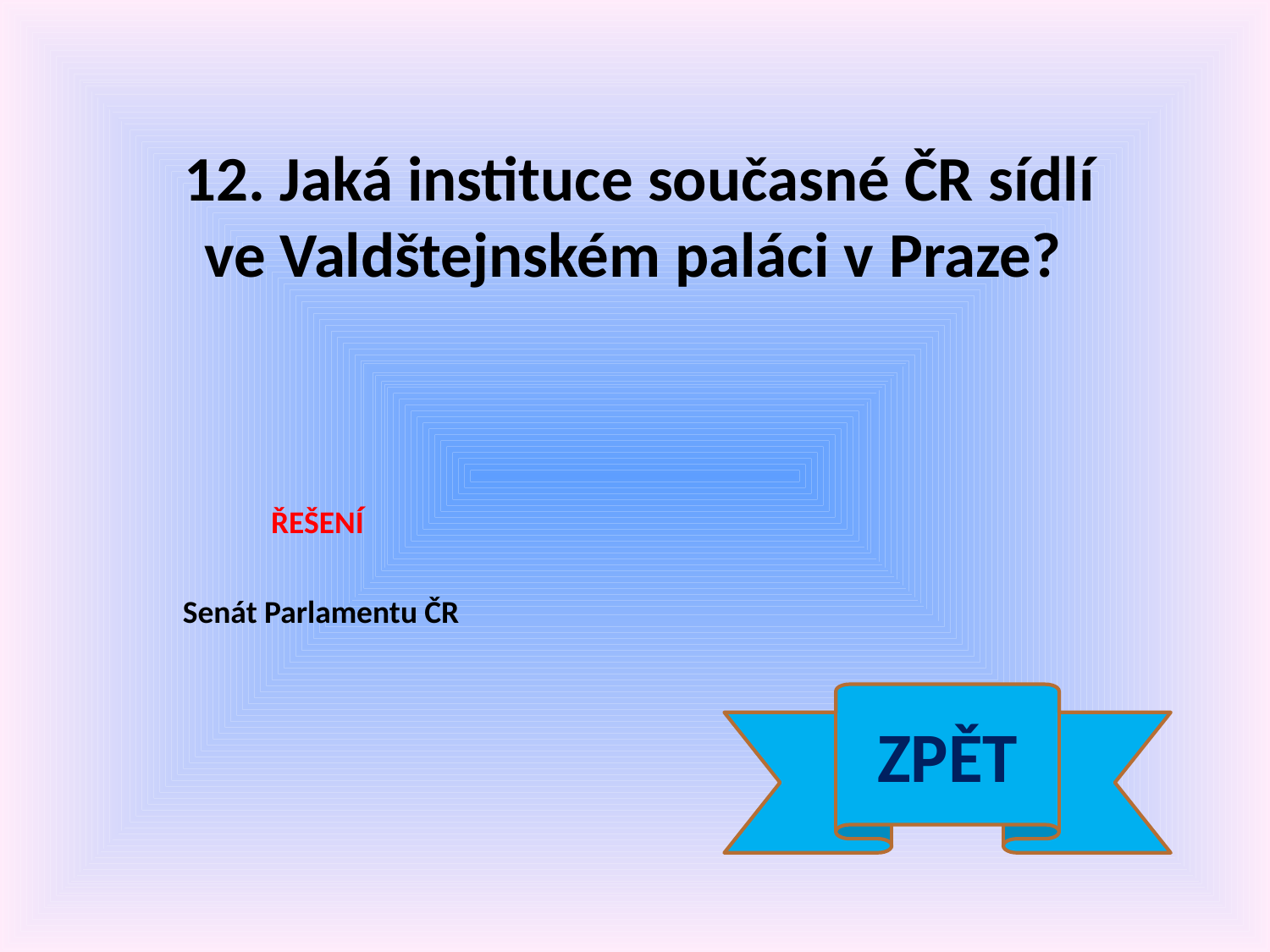

12. Jaká instituce současné ČR sídlí ve Valdštejnském paláci v Praze?
ŘEŠENÍ
 Senát Parlamentu ČR
ZPĚT